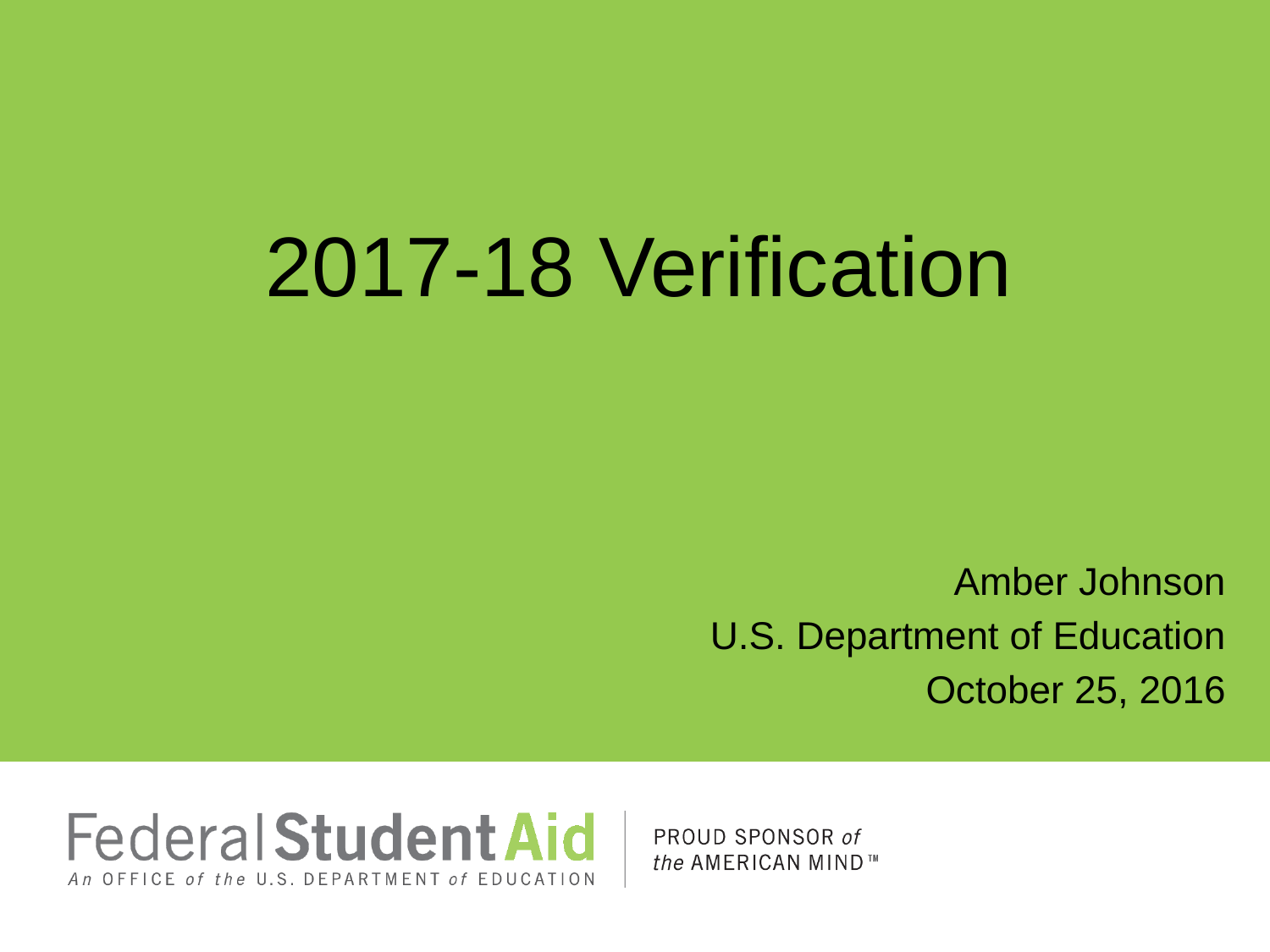

# 2017-18 Verification
Amber Johnson
U.S. Department of Education
October 25, 2016